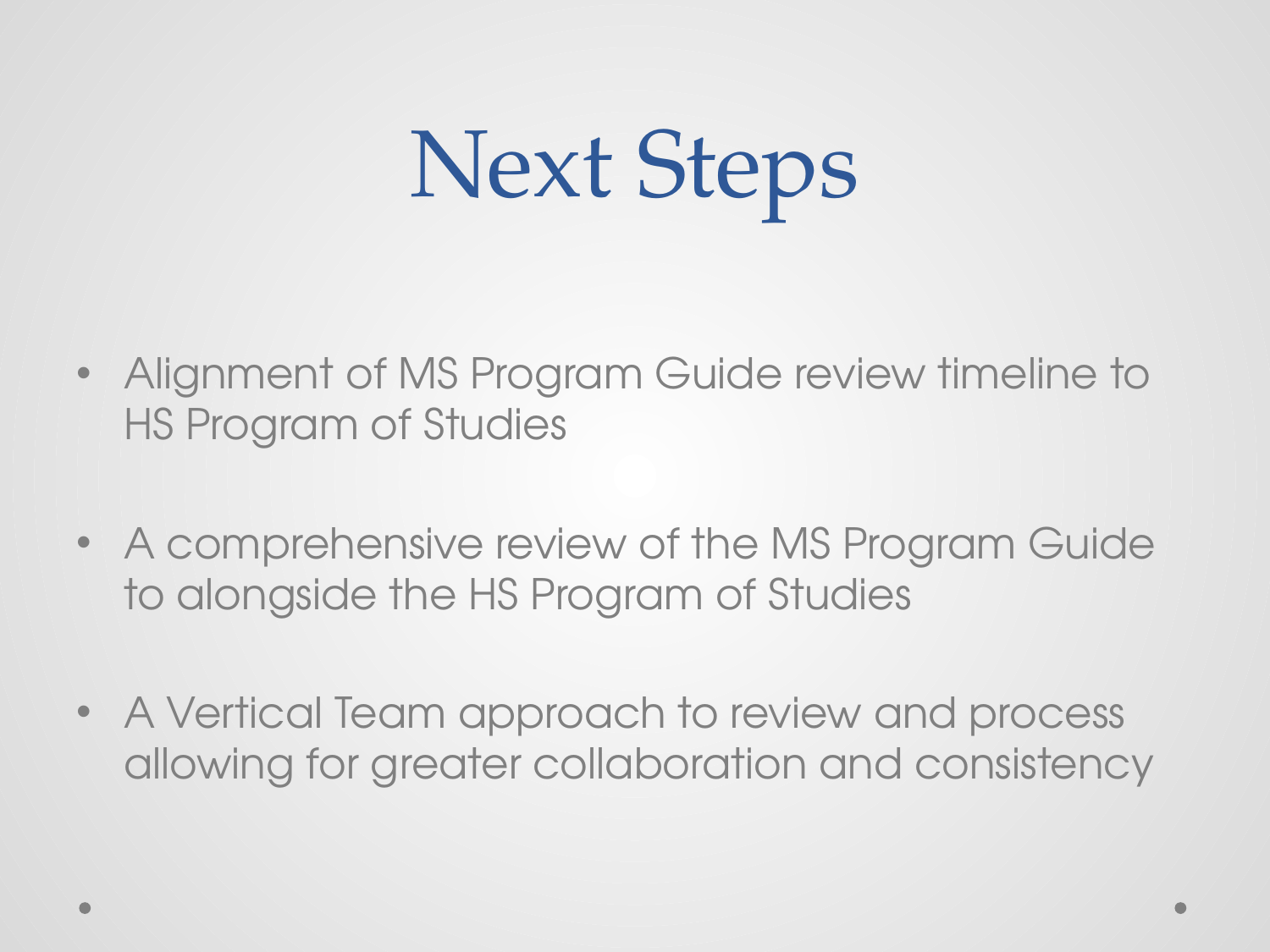

# Next Steps

Alignment of MS Program Guide review timeline to HS Program of Studies

A comprehensive review of the MS Program Guide to alongside the HS Program of Studies

A Vertical Team approach to review and process allowing for greater collaboration and consistency